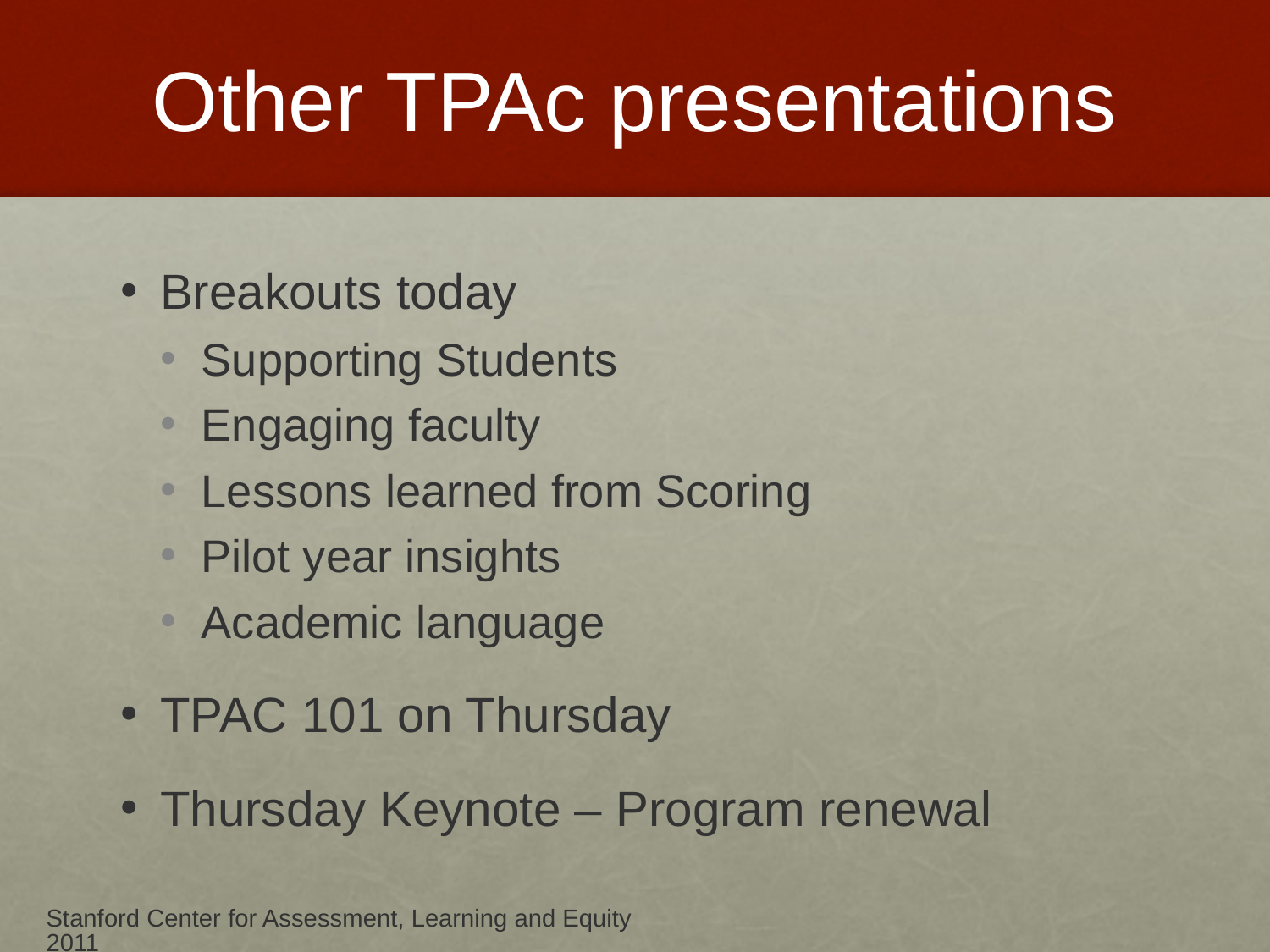

# Other TPAc presentations
Breakouts today
Supporting Students
Engaging faculty
Lessons learned from Scoring
Pilot year insights
Academic language
TPAC 101 on Thursday
Thursday Keynote – Program renewal
Stanford Center for Assessment, Learning and Equity  2011